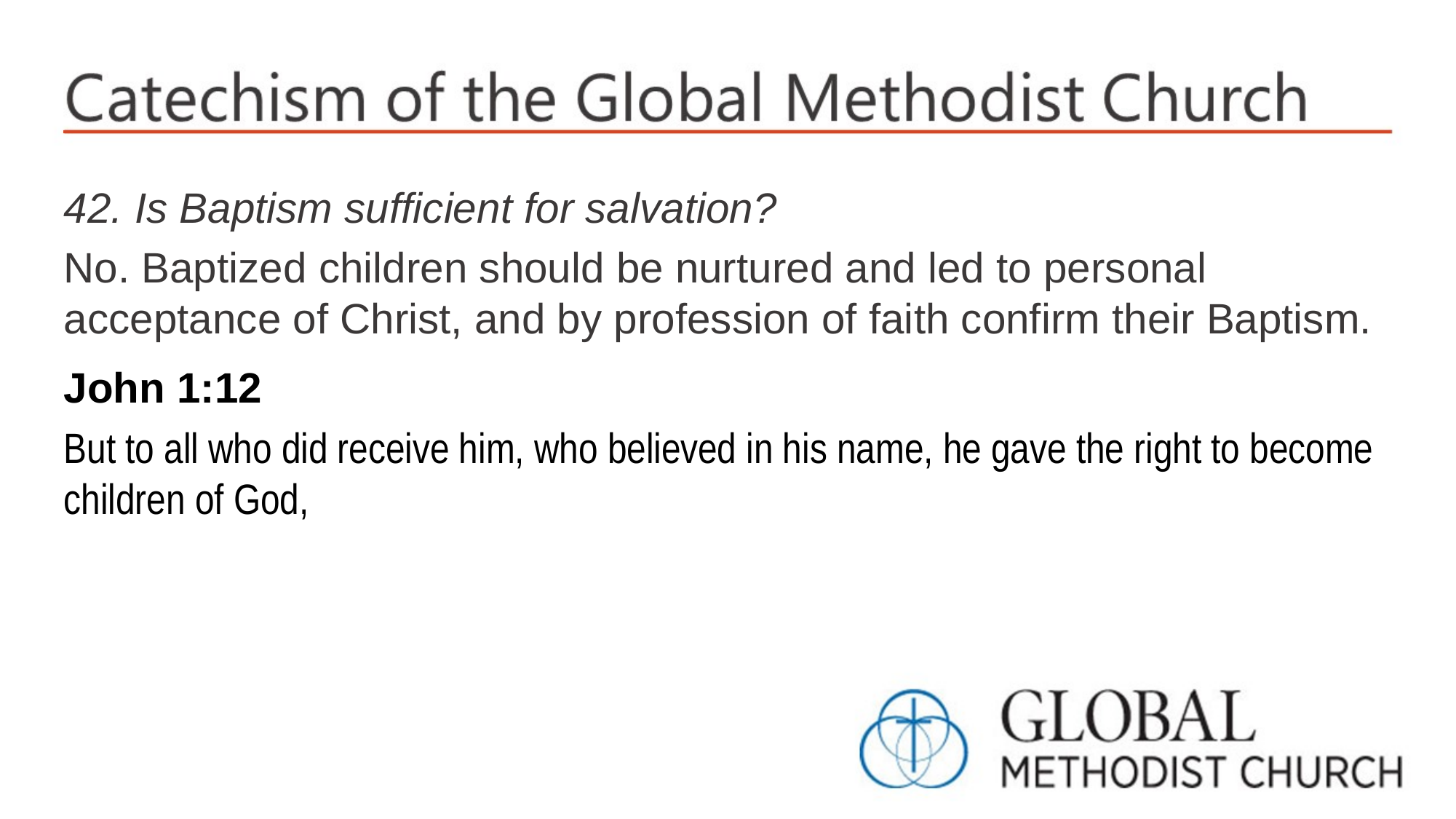

42. Is Baptism sufficient for salvation?
No. Baptized children should be nurtured and led to personal acceptance of Christ, and by profession of faith confirm their Baptism.
John 1:12
But to all who did receive him, who believed in his name, he gave the right to become children of God,